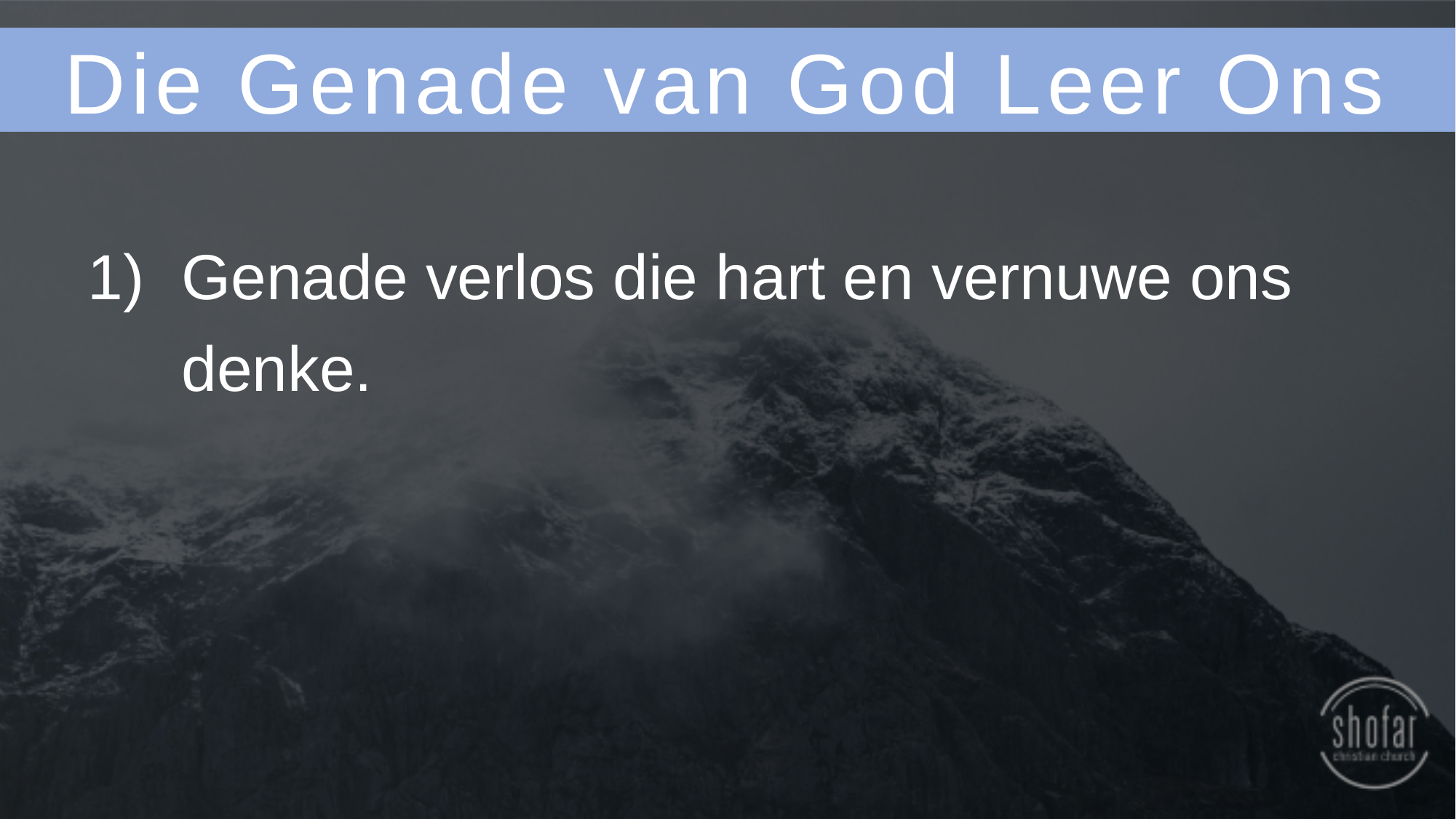

Die Genade van God Leer Ons

Genade verlos die hart en vernuwe ons denke.